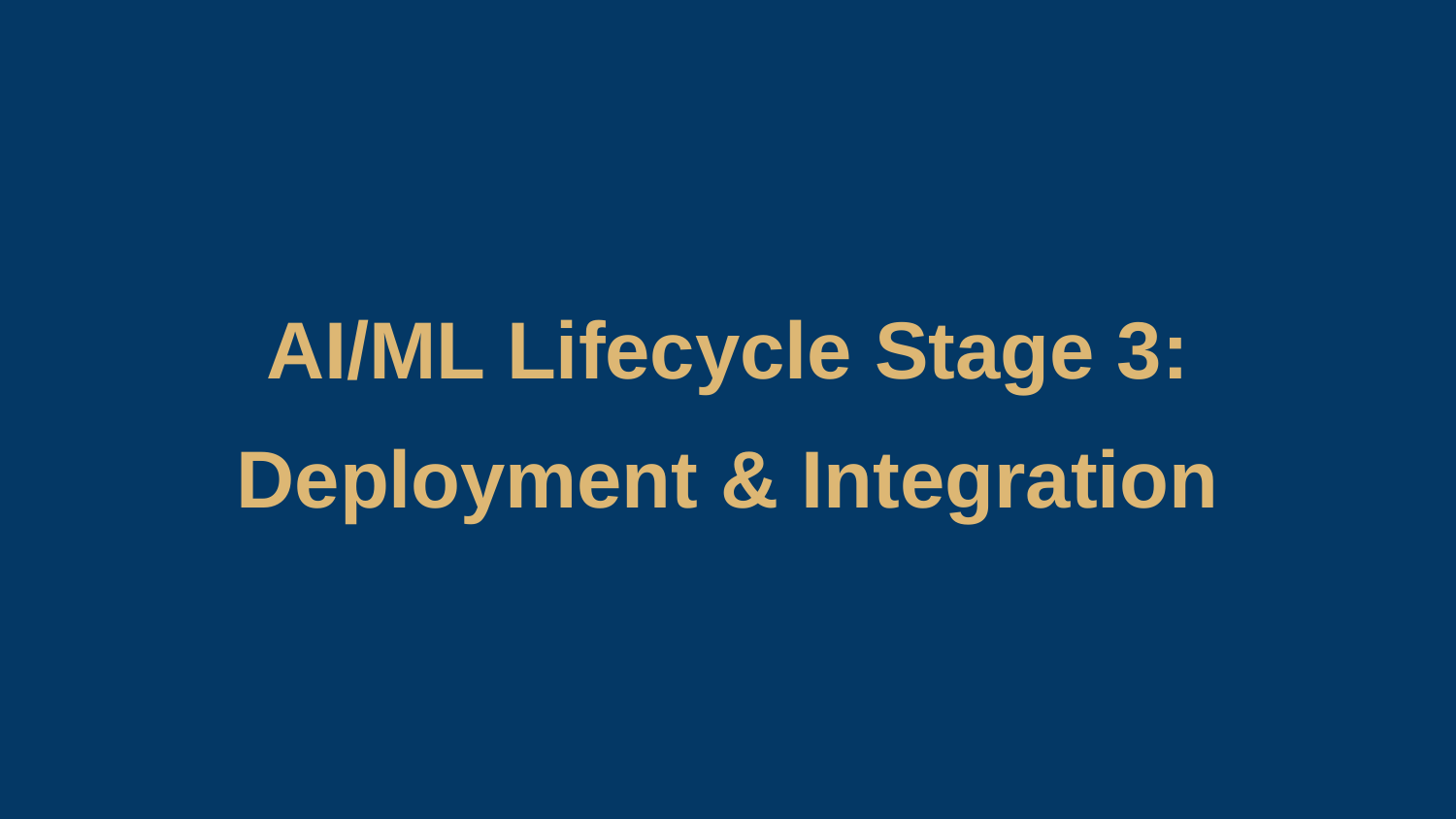

AI/ML Lifecycle Stage 3:
Deployment & Integration